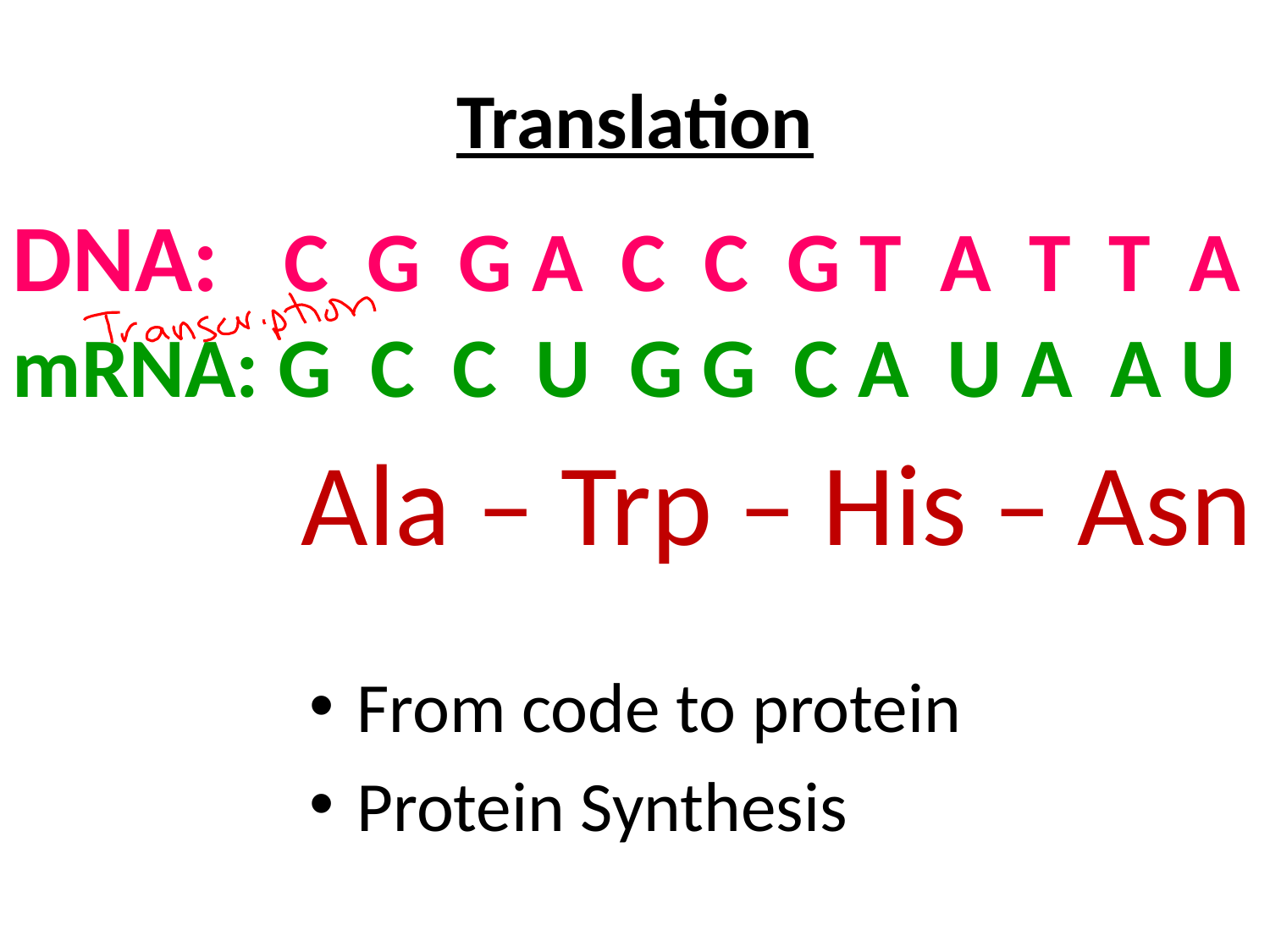

# Translation
DNA:   C  G  G A  C  C  G T  A  T  T  A

mRNA: G  C  C  U  G G  C A  U A  A U
Ala – Trp – His – Asn
From code to protein
Protein Synthesis